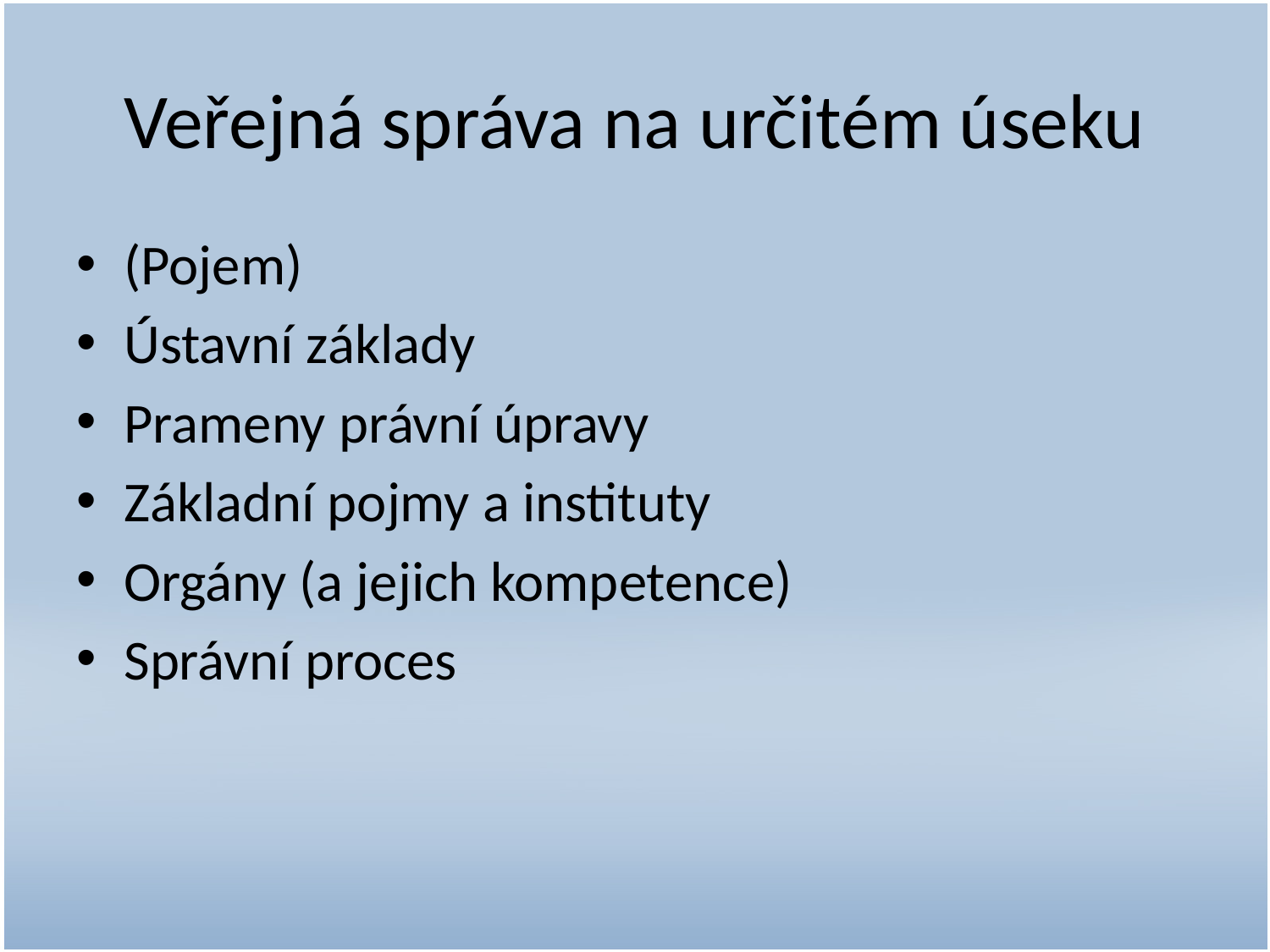

# Veřejná správa na určitém úseku
(Pojem)
Ústavní základy
Prameny právní úpravy
Základní pojmy a instituty
Orgány (a jejich kompetence)
Správní proces